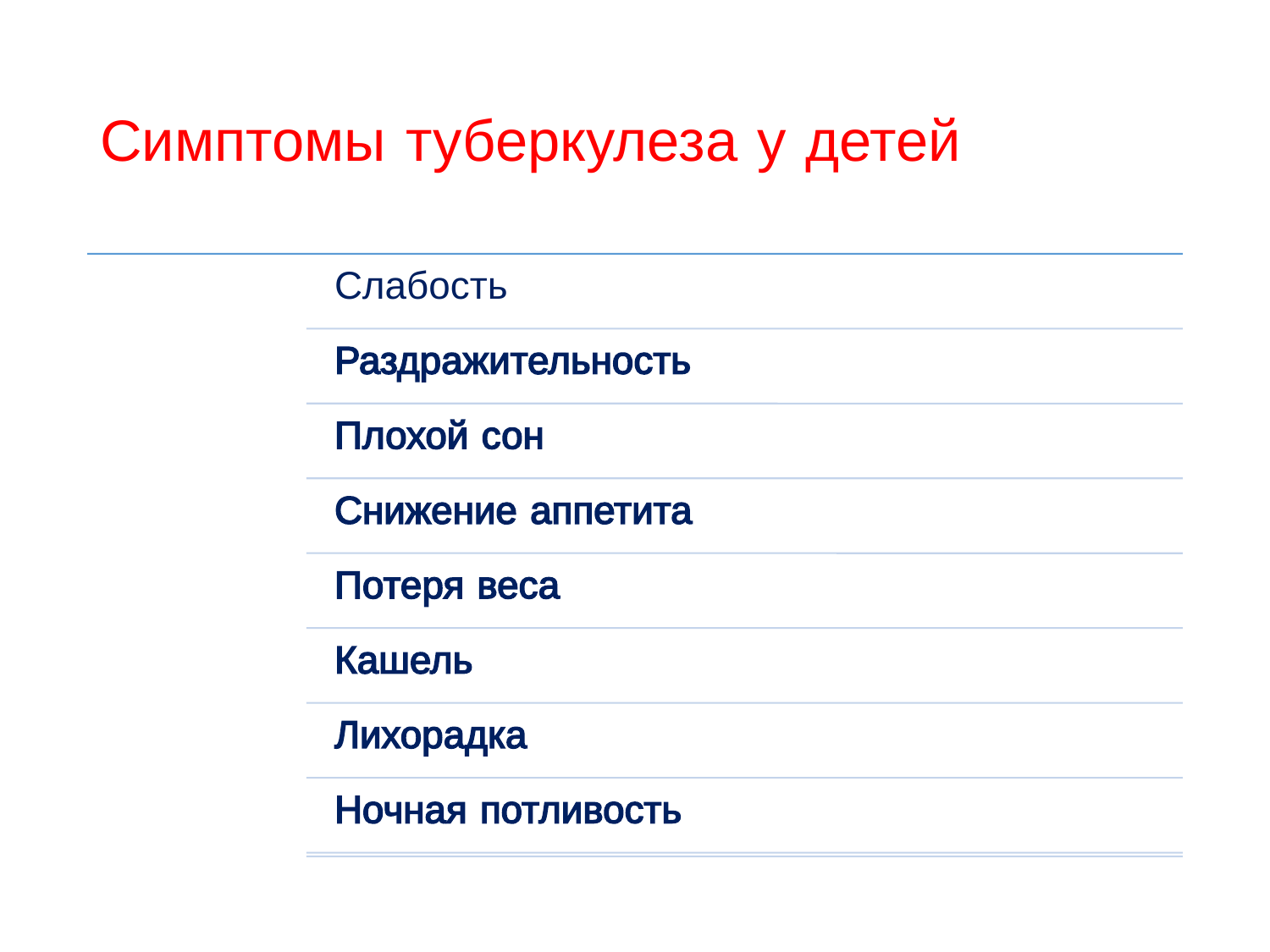

# Симптомы туберкулеза у детей

Слабость
Раздражительность
Плохой сон
Снижение аппетита
Потеря веса
Кашель
Лихорадка
Ночная потливость